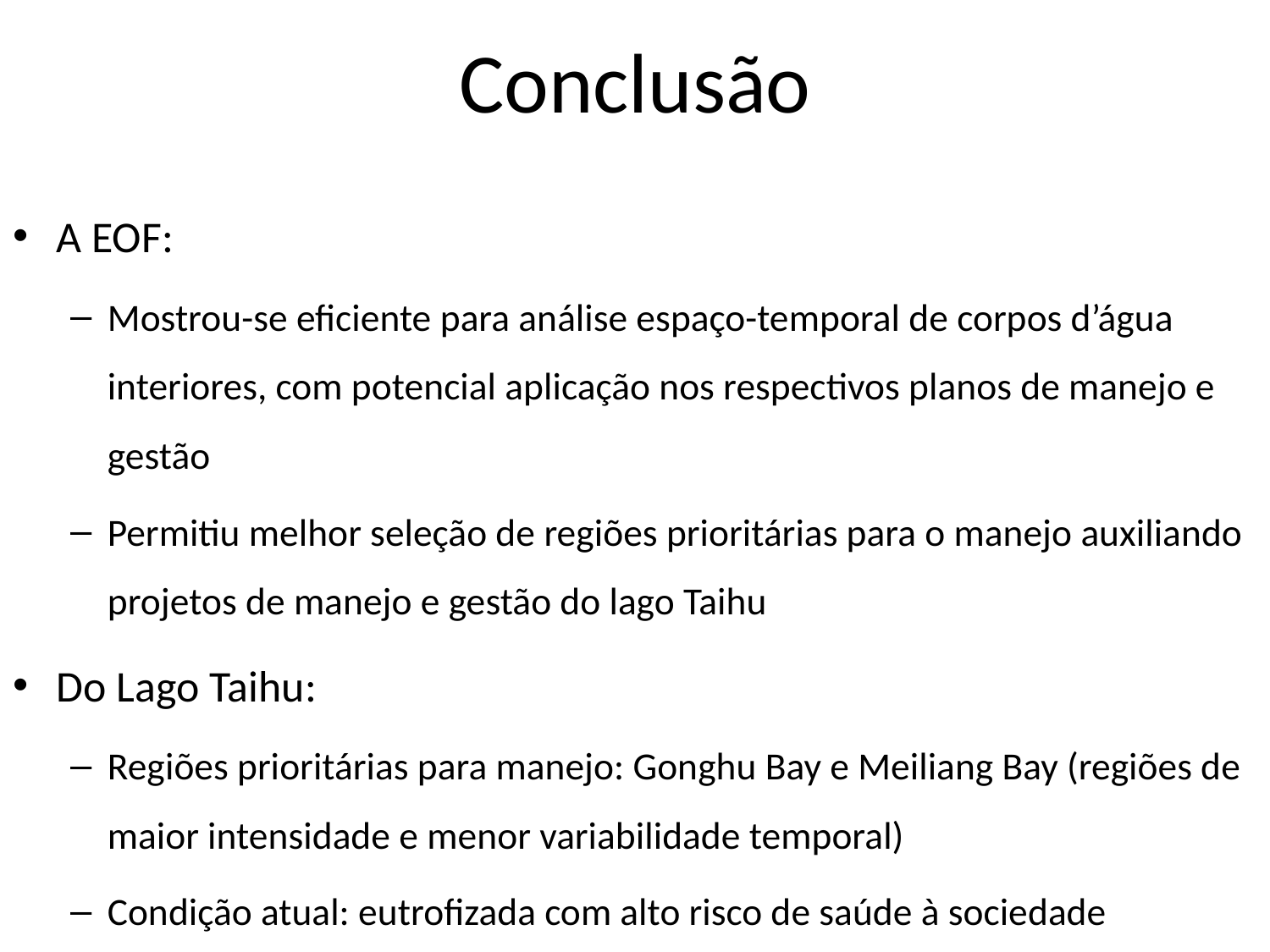

# Conclusão
A EOF:
Mostrou-se eficiente para análise espaço-temporal de corpos d’água interiores, com potencial aplicação nos respectivos planos de manejo e gestão
Permitiu melhor seleção de regiões prioritárias para o manejo auxiliando projetos de manejo e gestão do lago Taihu
Do Lago Taihu:
Regiões prioritárias para manejo: Gonghu Bay e Meiliang Bay (regiões de maior intensidade e menor variabilidade temporal)
Condição atual: eutrofizada com alto risco de saúde à sociedade